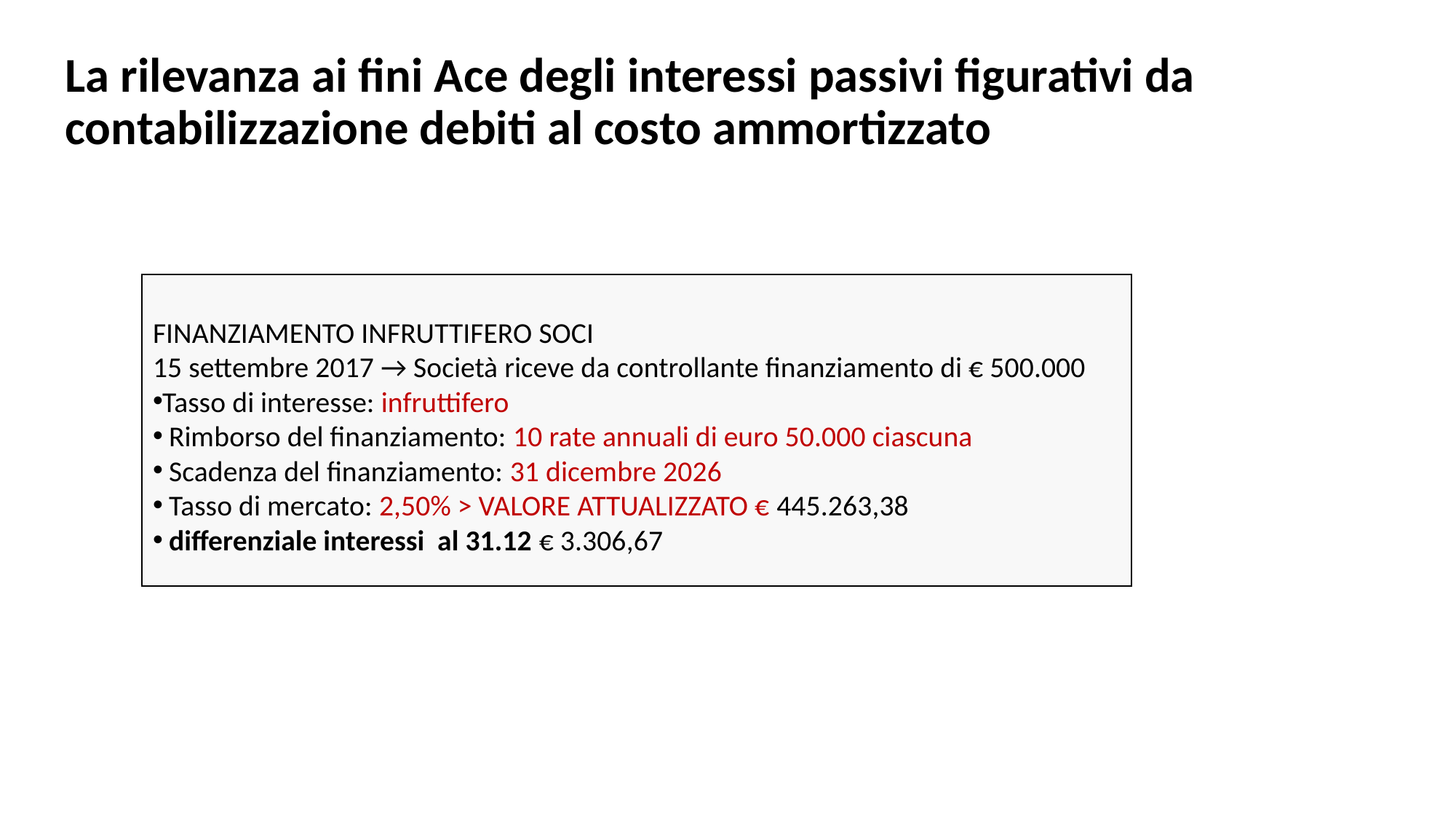

# La rilevanza ai fini Ace degli interessi passivi figurativi da contabilizzazione debiti al costo ammortizzato

FINANZIAMENTO INFRUTTIFERO SOCI
15 settembre 2017 → Società riceve da controllante finanziamento di € 500.000
Tasso di interesse: infruttifero
 Rimborso del finanziamento: 10 rate annuali di euro 50.000 ciascuna
 Scadenza del finanziamento: 31 dicembre 2026
 Tasso di mercato: 2,50% > VALORE ATTUALIZZATO € 445.263,38
 differenziale interessi  al 31.12 € 3.306,67